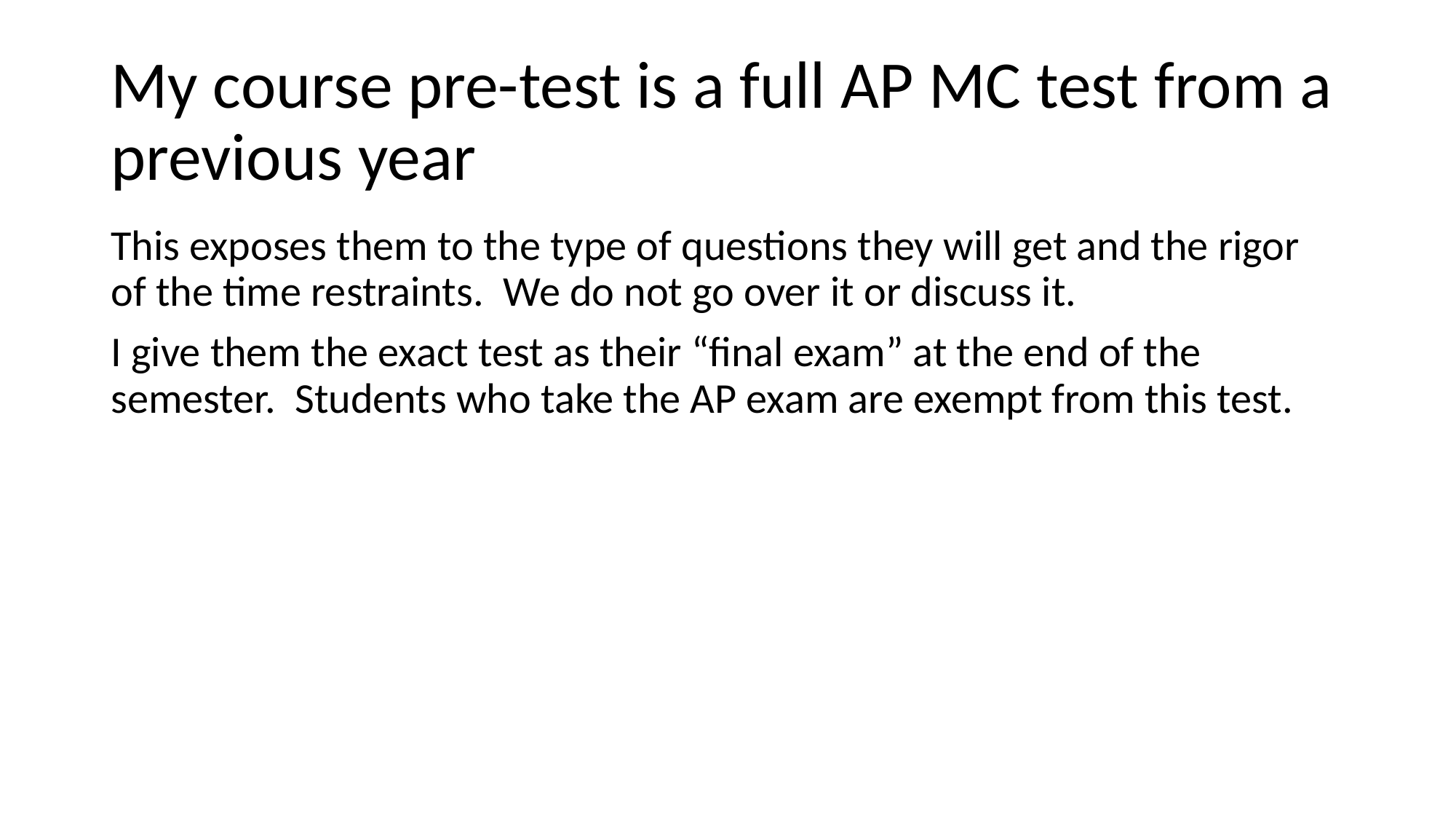

# My course pre-test is a full AP MC test from a previous year
This exposes them to the type of questions they will get and the rigor of the time restraints.  We do not go over it or discuss it.
I give them the exact test as their “final exam” at the end of the semester.  Students who take the AP exam are exempt from this test.